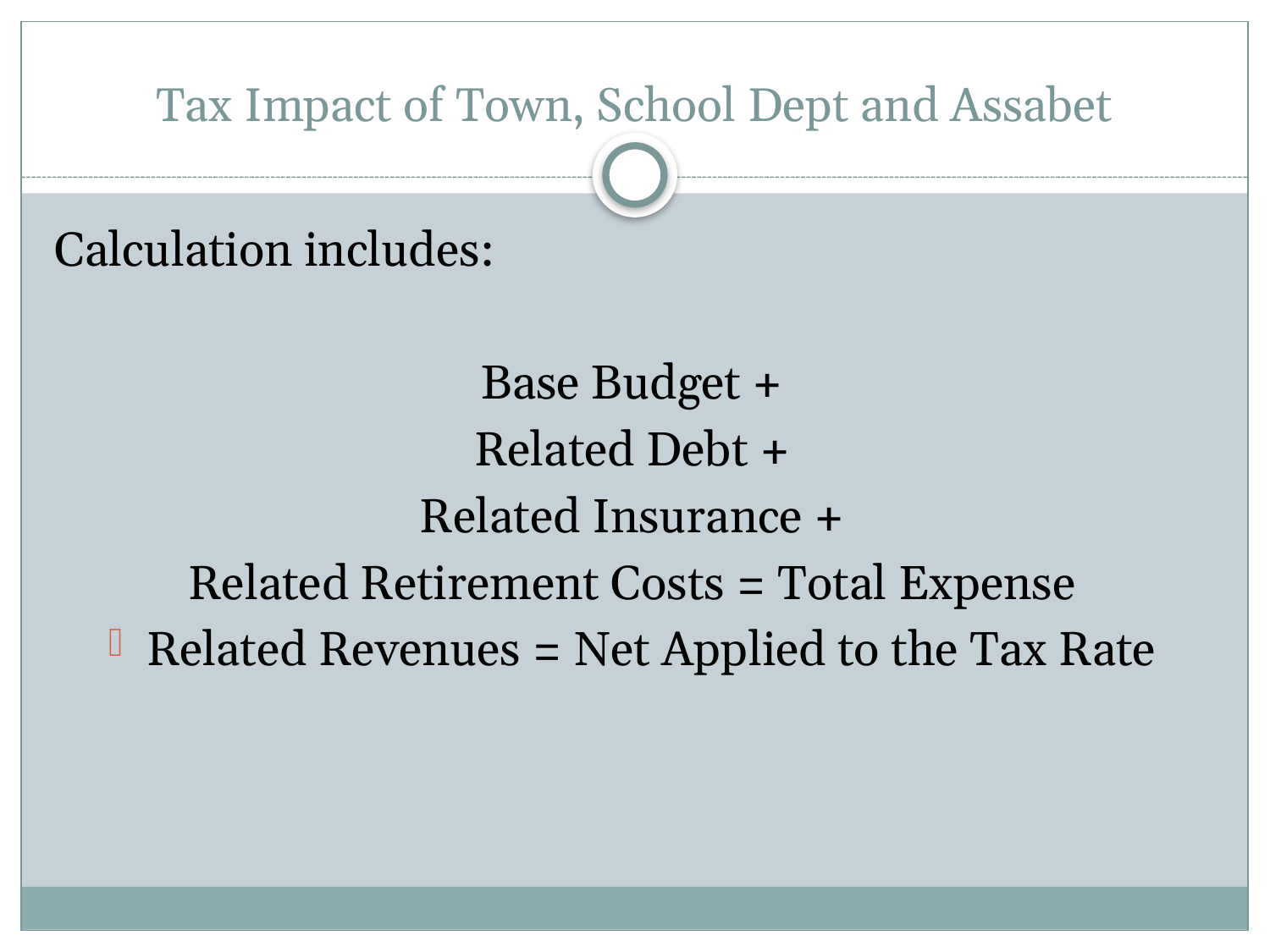

# Tax Impact of Town, School Dept and Assabet
Calculation includes:

Base Budget +
Related Debt +
Related Insurance +
Related Retirement Costs = Total Expense
Related Revenues = Net Applied to the Tax Rate